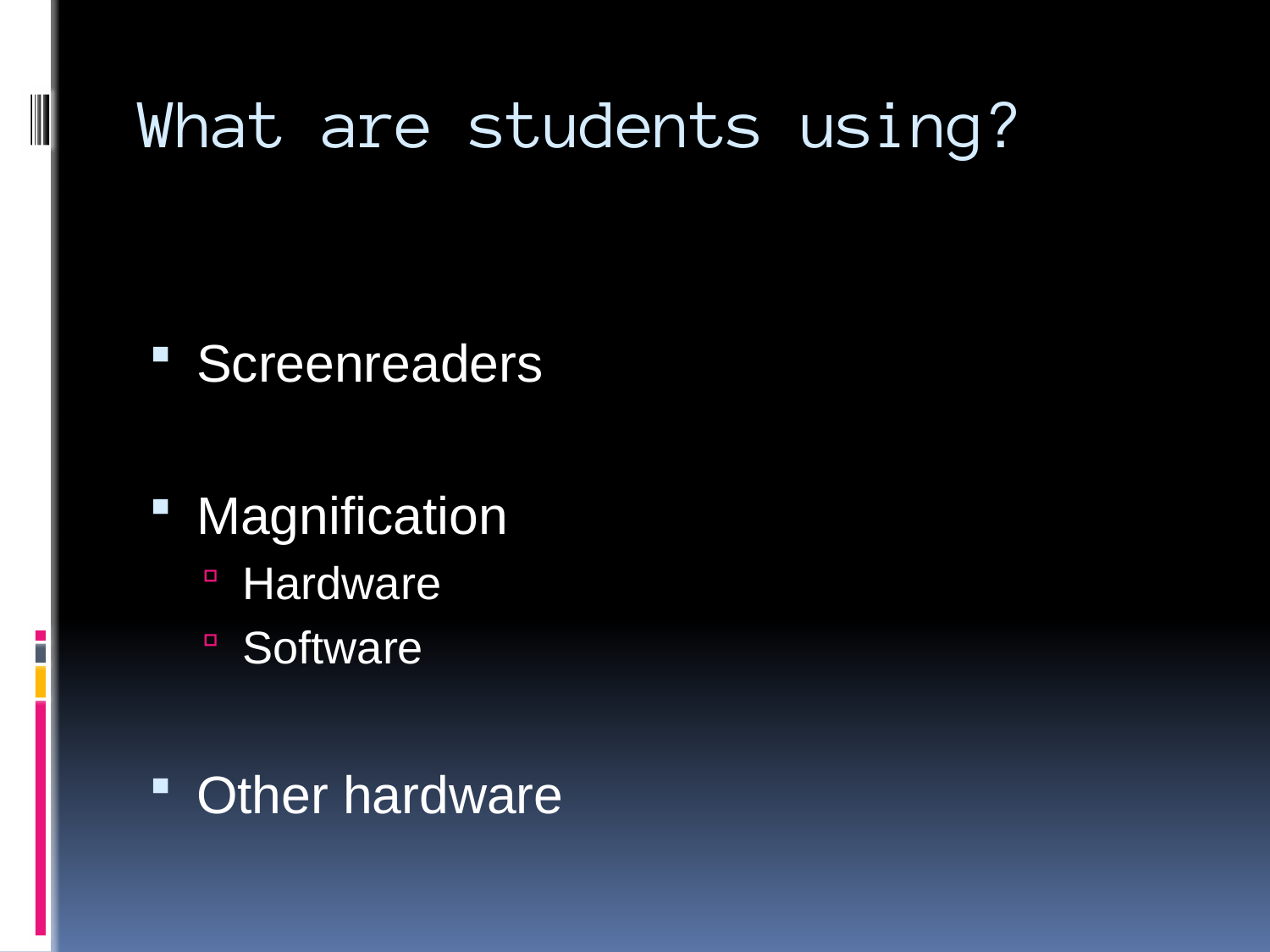

# What are students using?

Screenreaders

Magnification
Hardware
Software

Other hardware